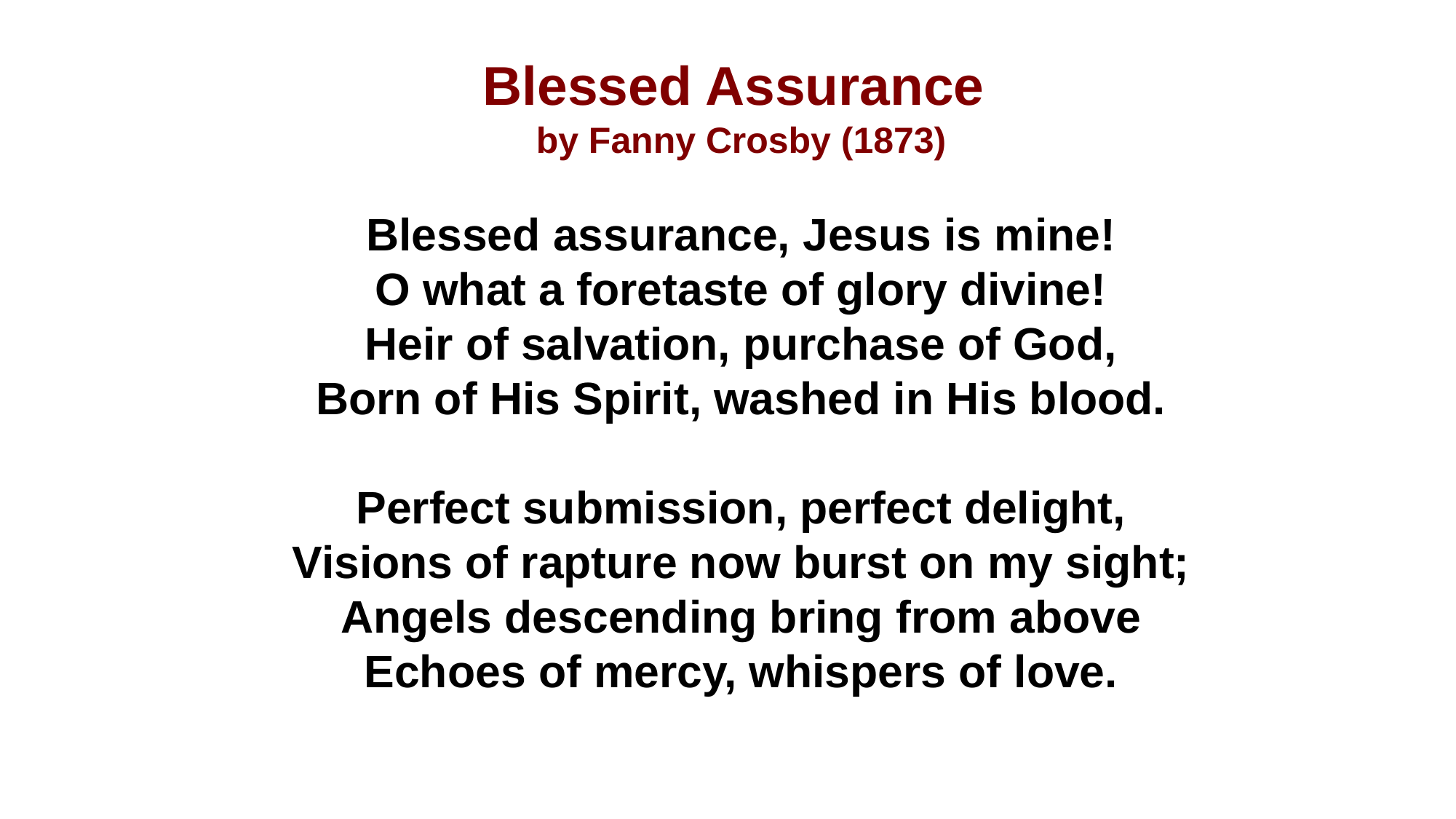

Blessed Assurance
by Fanny Crosby (1873)

Blessed assurance, Jesus is mine!
O what a foretaste of glory divine!
Heir of salvation, purchase of God,
Born of His Spirit, washed in His blood.

Perfect submission, perfect delight,
Visions of rapture now burst on my sight;
Angels descending bring from above
Echoes of mercy, whispers of love.